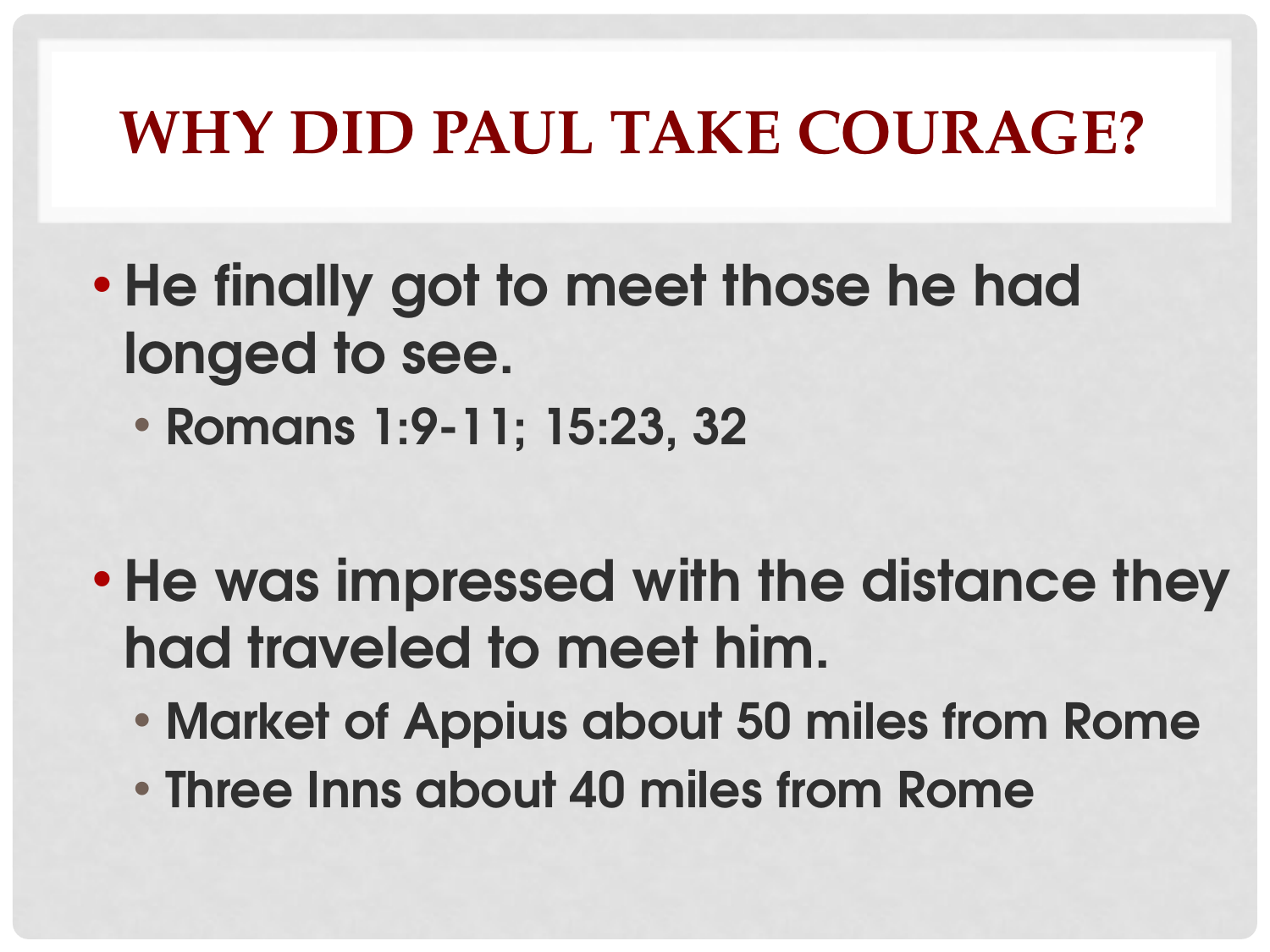

# Why did Paul take courage?
He finally got to meet those he had longed to see.
Romans 1:9-11; 15:23, 32

He was impressed with the distance they had traveled to meet him.
Market of Appius about 50 miles from Rome
Three Inns about 40 miles from Rome